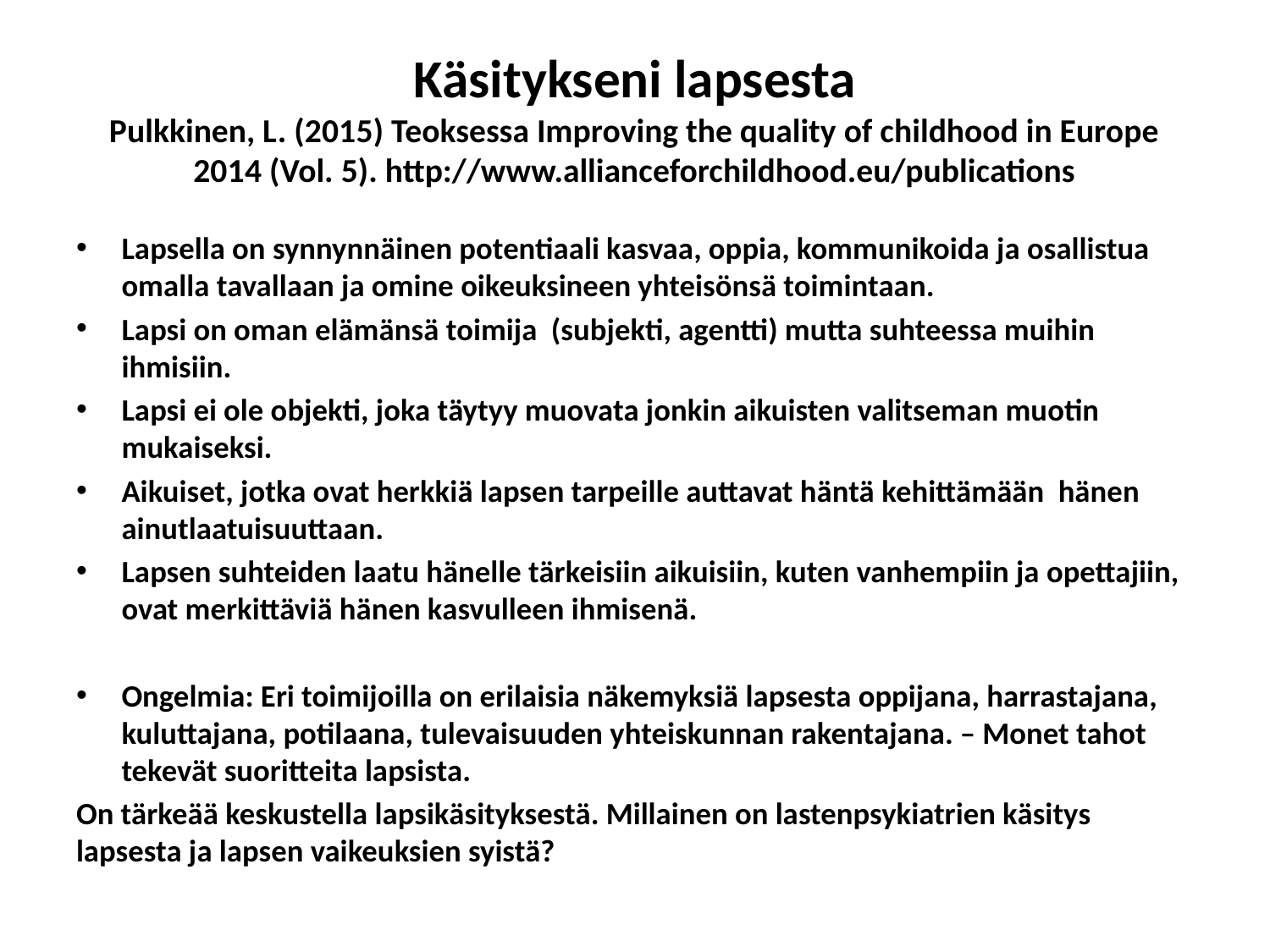

# Käsitykseni lapsesta Pulkkinen, L. (2015) Teoksessa Improving the quality of childhood in Europe 2014 (Vol. 5). http://www.allianceforchildhood.eu/publications
Lapsella on synnynnäinen potentiaali kasvaa, oppia, kommunikoida ja osallistua omalla tavallaan ja omine oikeuksineen yhteisönsä toimintaan.
Lapsi on oman elämänsä toimija  (subjekti, agentti) mutta suhteessa muihin ihmisiin.
Lapsi ei ole objekti, joka täytyy muovata jonkin aikuisten valitseman muotin mukaiseksi.
Aikuiset, jotka ovat herkkiä lapsen tarpeille auttavat häntä kehittämään  hänen ainutlaatuisuuttaan.
Lapsen suhteiden laatu hänelle tärkeisiin aikuisiin, kuten vanhempiin ja opettajiin, ovat merkittäviä hänen kasvulleen ihmisenä.

Ongelmia: Eri toimijoilla on erilaisia näkemyksiä lapsesta oppijana, harrastajana, kuluttajana, potilaana, tulevaisuuden yhteiskunnan rakentajana. – Monet tahot tekevät suoritteita lapsista.
On tärkeää keskustella lapsikäsityksestä. Millainen on lastenpsykiatrien käsitys lapsesta ja lapsen vaikeuksien syistä?